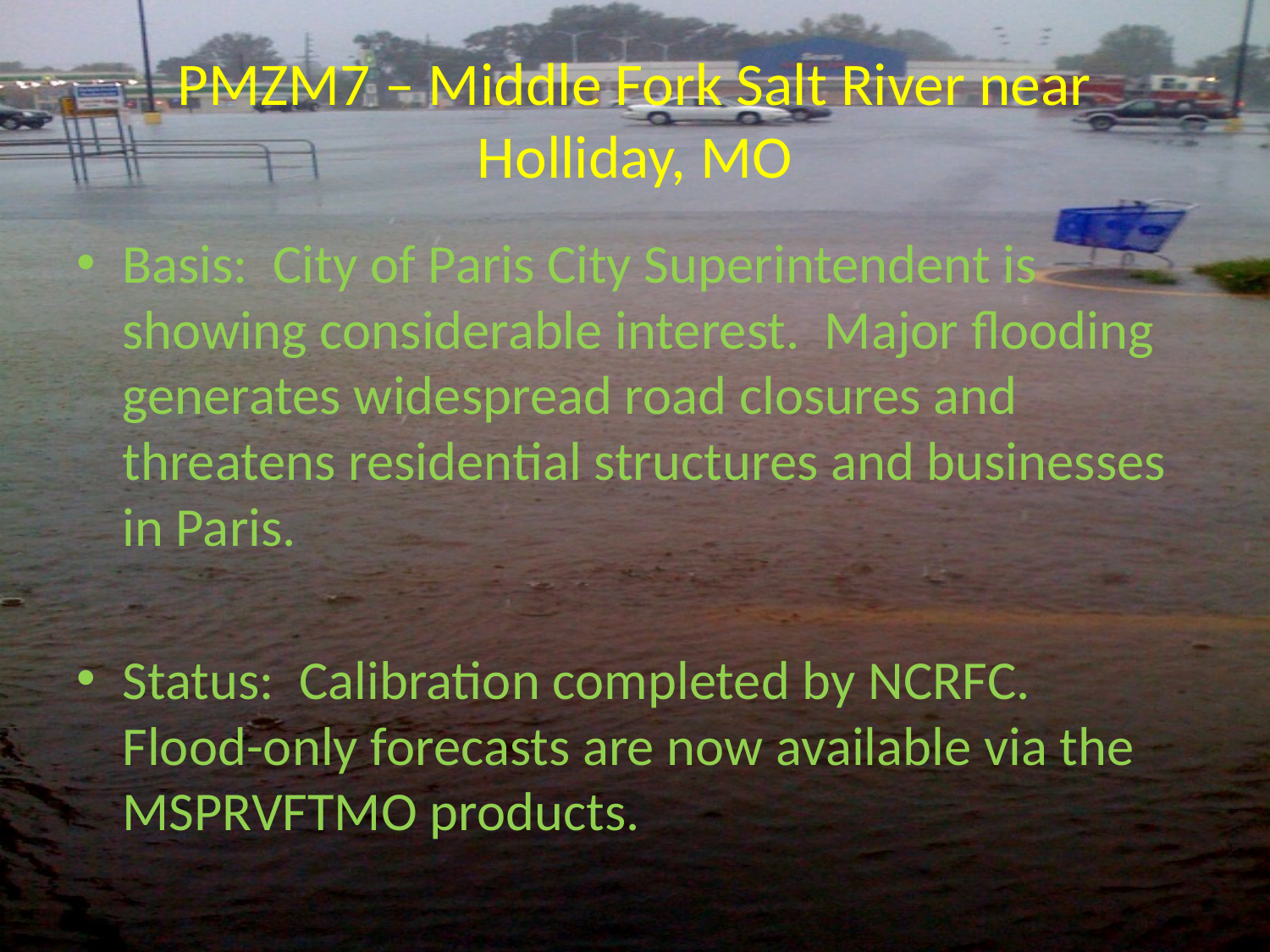

# PMZM7 – Middle Fork Salt River near Holliday, MO
Basis:  City of Paris City Superintendent is showing considerable interest.  Major flooding generates widespread road closures and threatens residential structures and businesses in Paris.

Status:  Calibration completed by NCRFC.  Flood-only forecasts are now available via the MSPRVFTMO products.